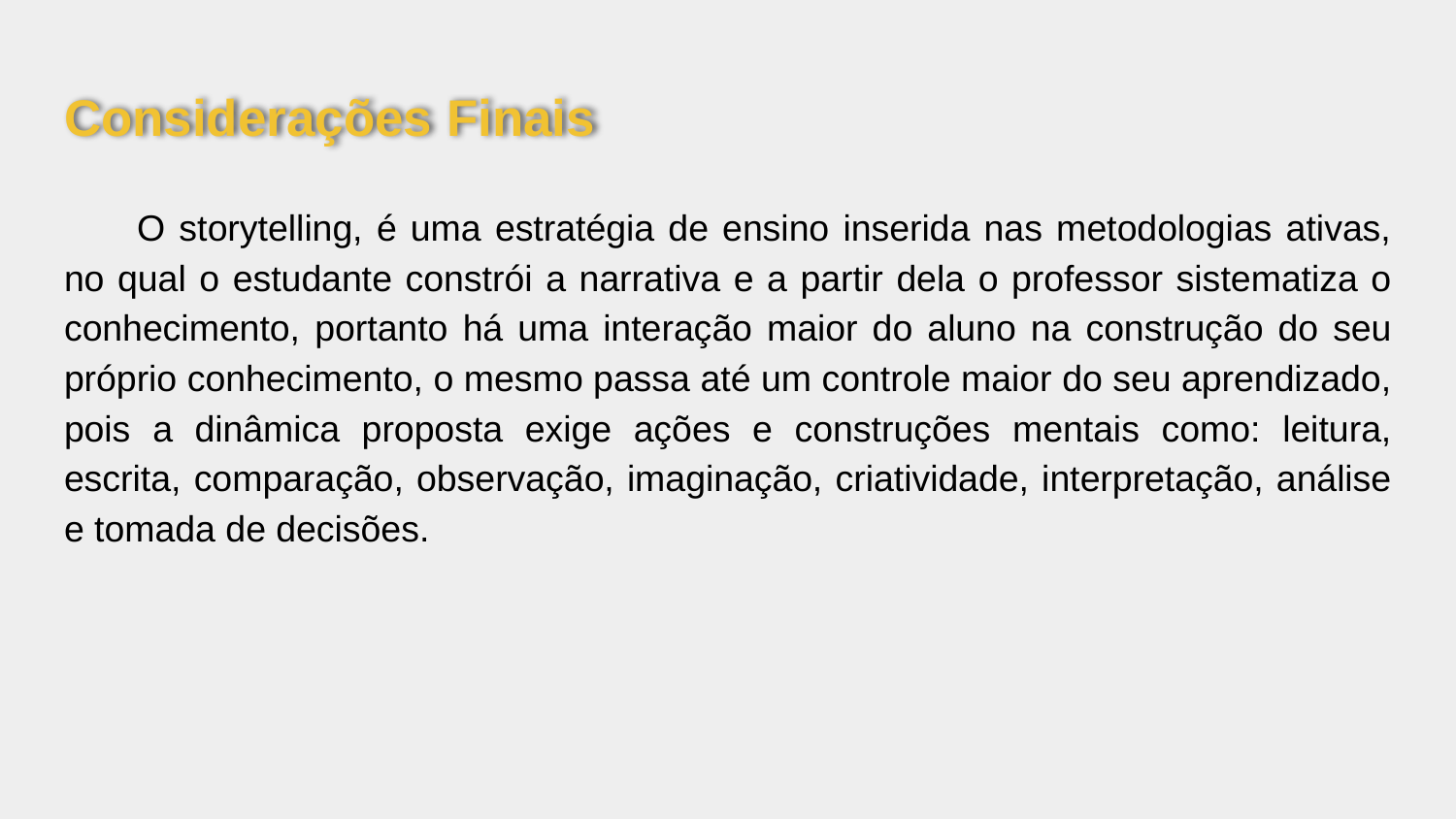

# Considerações Finais
O storytelling, é uma estratégia de ensino inserida nas metodologias ativas, no qual o estudante constrói a narrativa e a partir dela o professor sistematiza o conhecimento, portanto há uma interação maior do aluno na construção do seu próprio conhecimento, o mesmo passa até um controle maior do seu aprendizado, pois a dinâmica proposta exige ações e construções mentais como: leitura, escrita, comparação, observação, imaginação, criatividade, interpretação, análise e tomada de decisões.